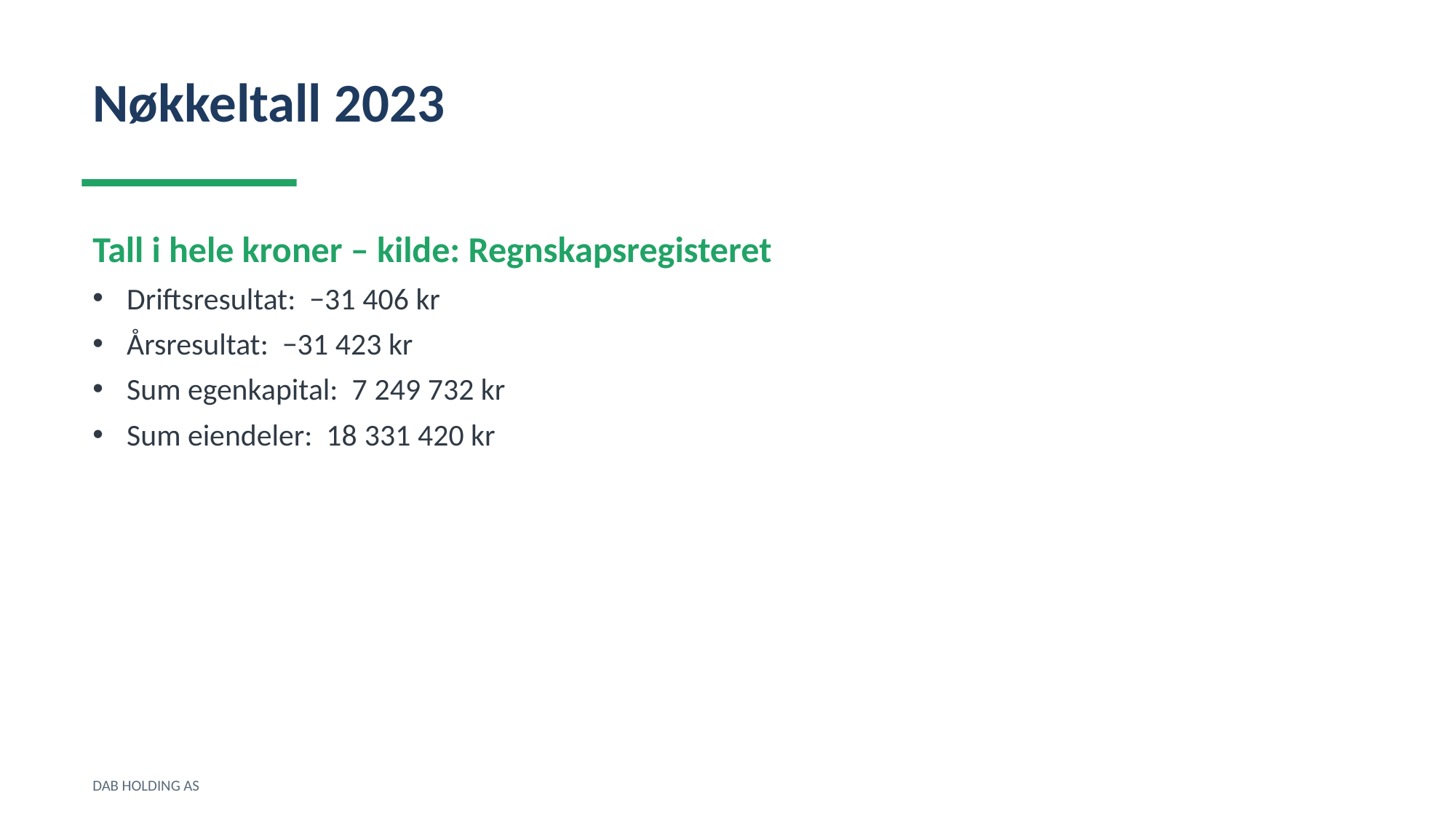

Nøkkeltall 2023

Tall i hele kroner – kilde: Regnskapsregisteret
Driftsresultat:  −31 406 kr
Årsresultat:  −31 423 kr
Sum egenkapital:  7 249 732 kr
Sum eiendeler:  18 331 420 kr
DAB HOLDING AS